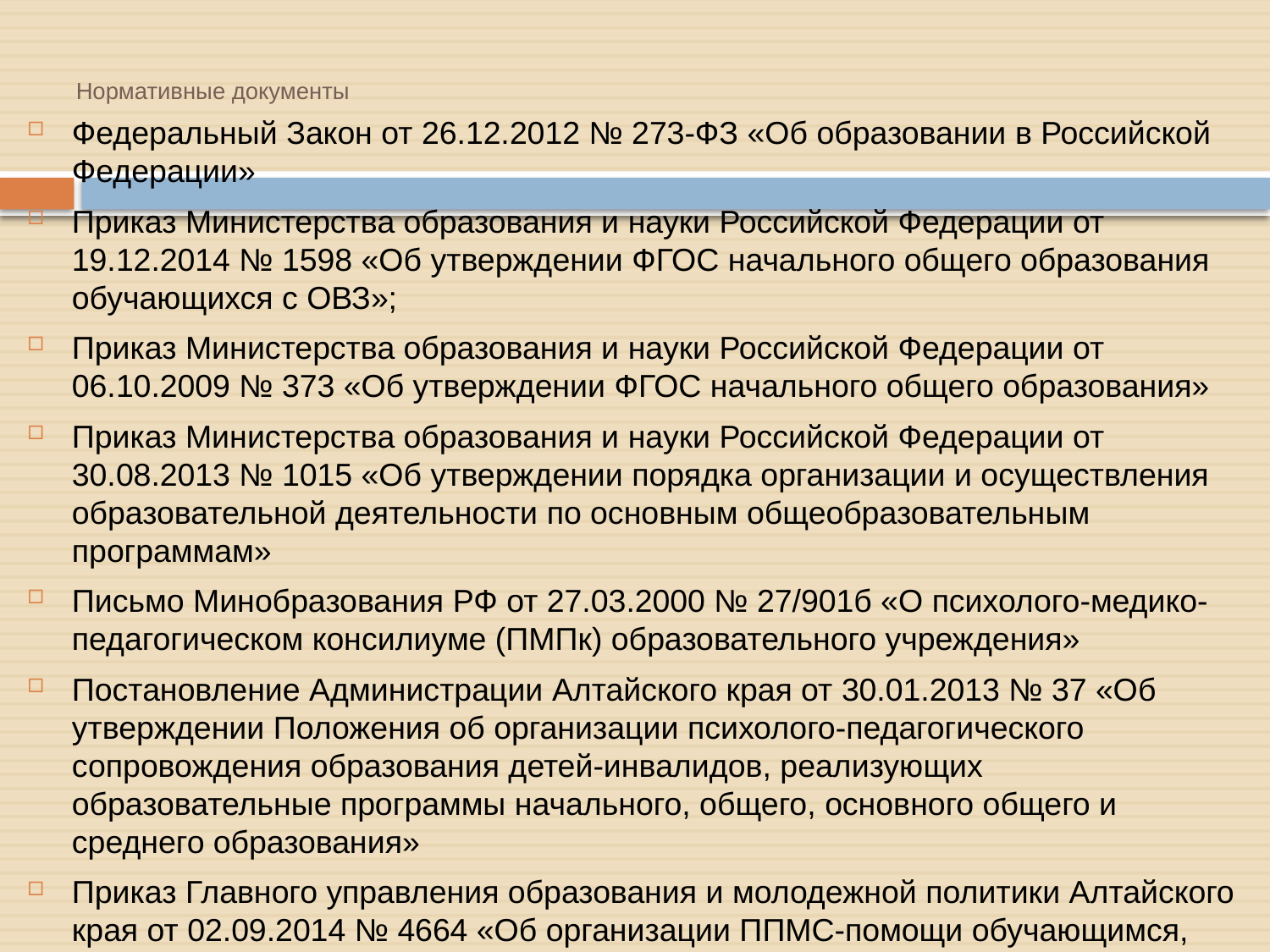

# Нормативные документы
Федеральный Закон от 26.12.2012 № 273-ФЗ «Об образовании в Российской Федерации»
Приказ Министерства образования и науки Российской Федерации от 19.12.2014 № 1598 «Об утверждении ФГОС начального общего образования обучающихся с ОВЗ»;
Приказ Министерства образования и науки Российской Федерации от 06.10.2009 № 373 «Об утверждении ФГОС начального общего образования»
Приказ Министерства образования и науки Российской Федерации от 30.08.2013 № 1015 «Об утверждении порядка организации и осуществления образовательной деятельности по основным общеобразовательным программам»
Письмо Минобразования РФ от 27.03.2000 № 27/901б «О психолого-медико-педагогическом консилиуме (ПМПк) образовательного учреждения»
Постановление Администрации Алтайского края от 30.01.2013 № 37 «Об утверждении Положения об организации психолого-педагогического сопровождения образования детей-инвалидов, реализующих образовательные программы начального, общего, основного общего и среднего образования»
Приказ Главного управления образования и молодежной политики Алтайского края от 02.09.2014 № 4664 «Об организации ППМС-помощи обучающимся, испытывающим трудности в освоении основных общеобразовательных программ, развитии и социальной адаптации в образовательных организациях Алтайского края»